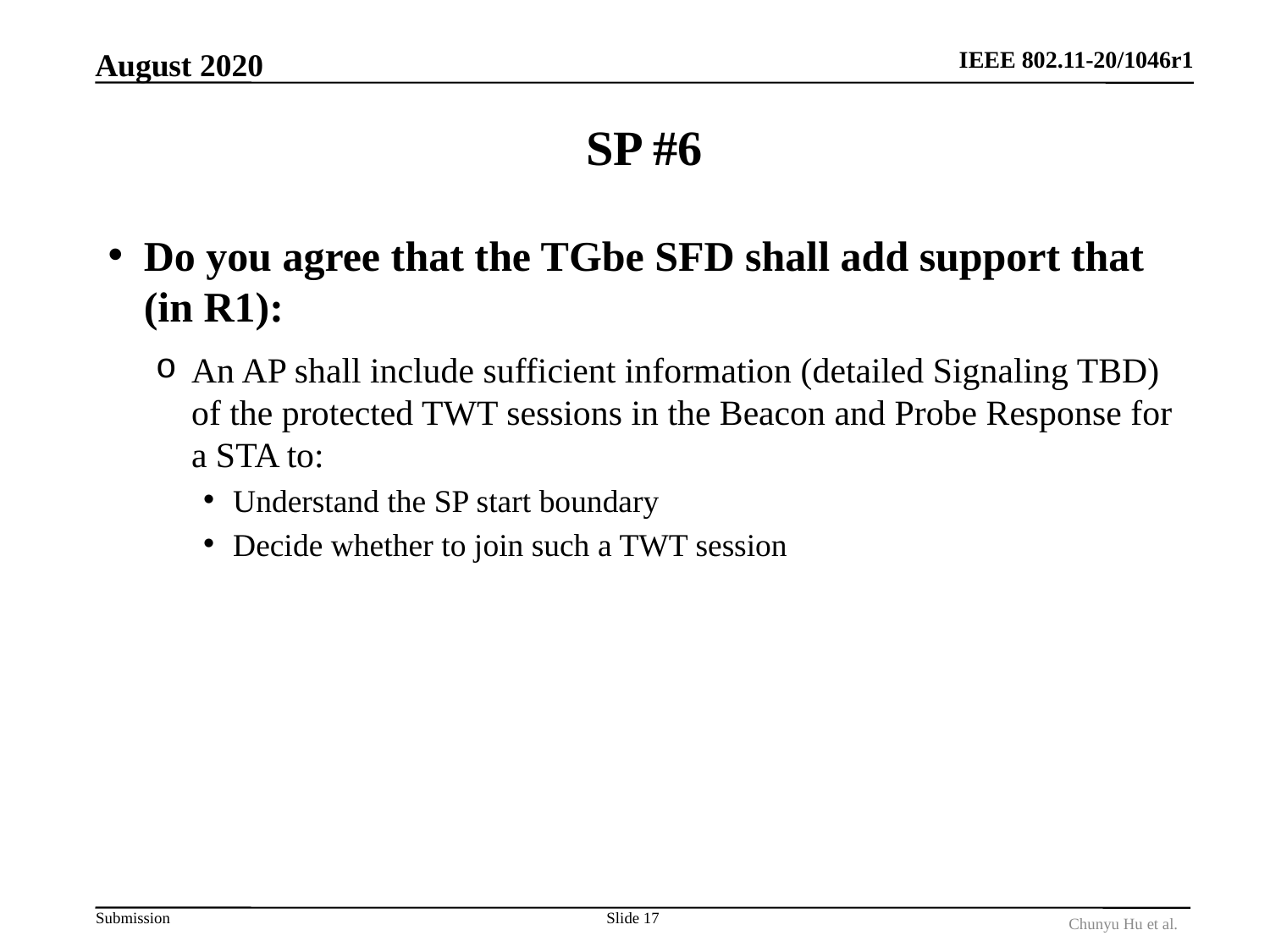

August 2020
# SP #6
Do you agree that the TGbe SFD shall add support that (in R1):
An AP shall include sufficient information (detailed Signaling TBD) of the protected TWT sessions in the Beacon and Probe Response for a STA to:
Understand the SP start boundary
Decide whether to join such a TWT session

Slide 17
Chunyu Hu et al.